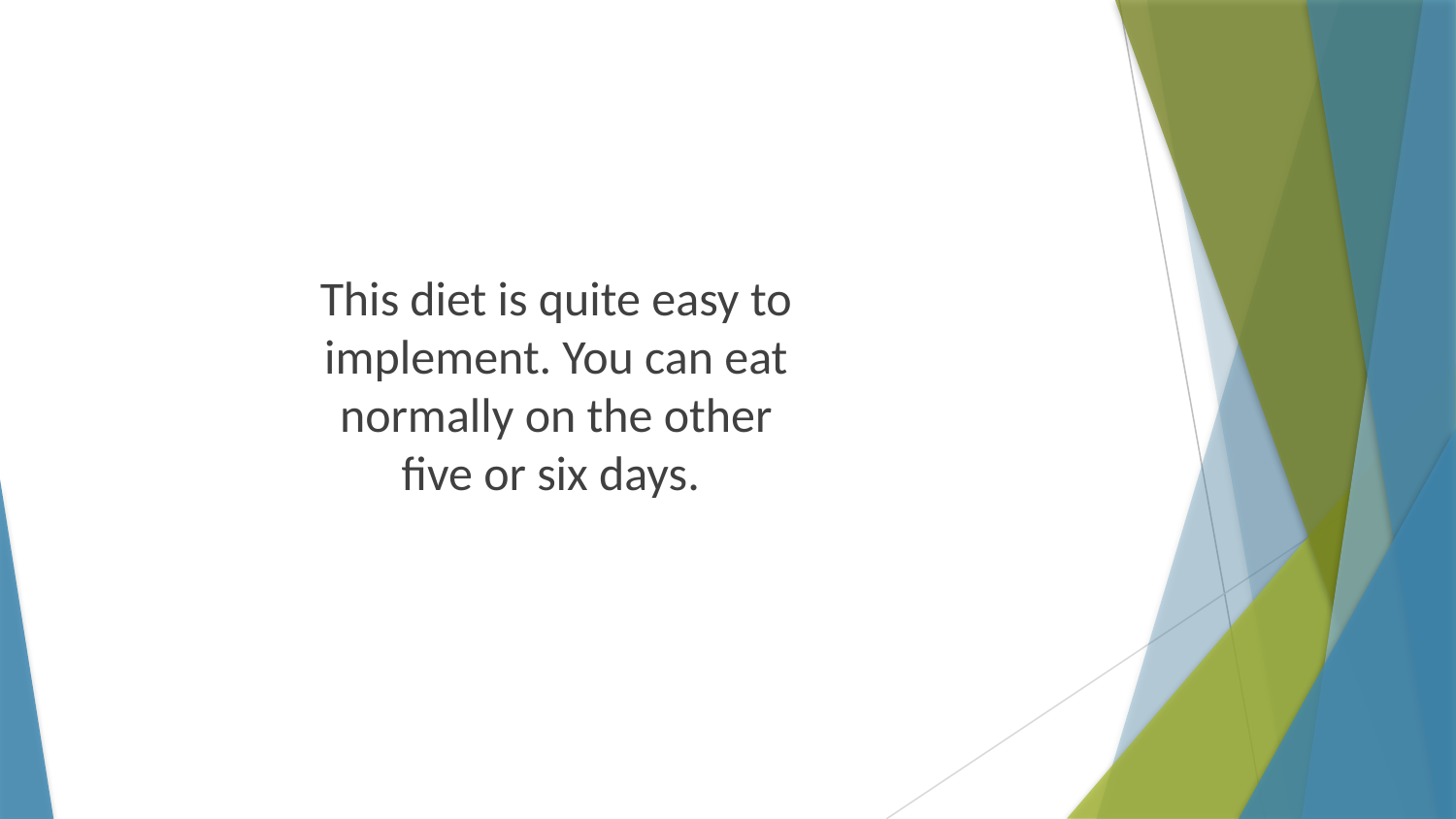

This diet is quite easy to implement. You can eat normally on the other five or six days.